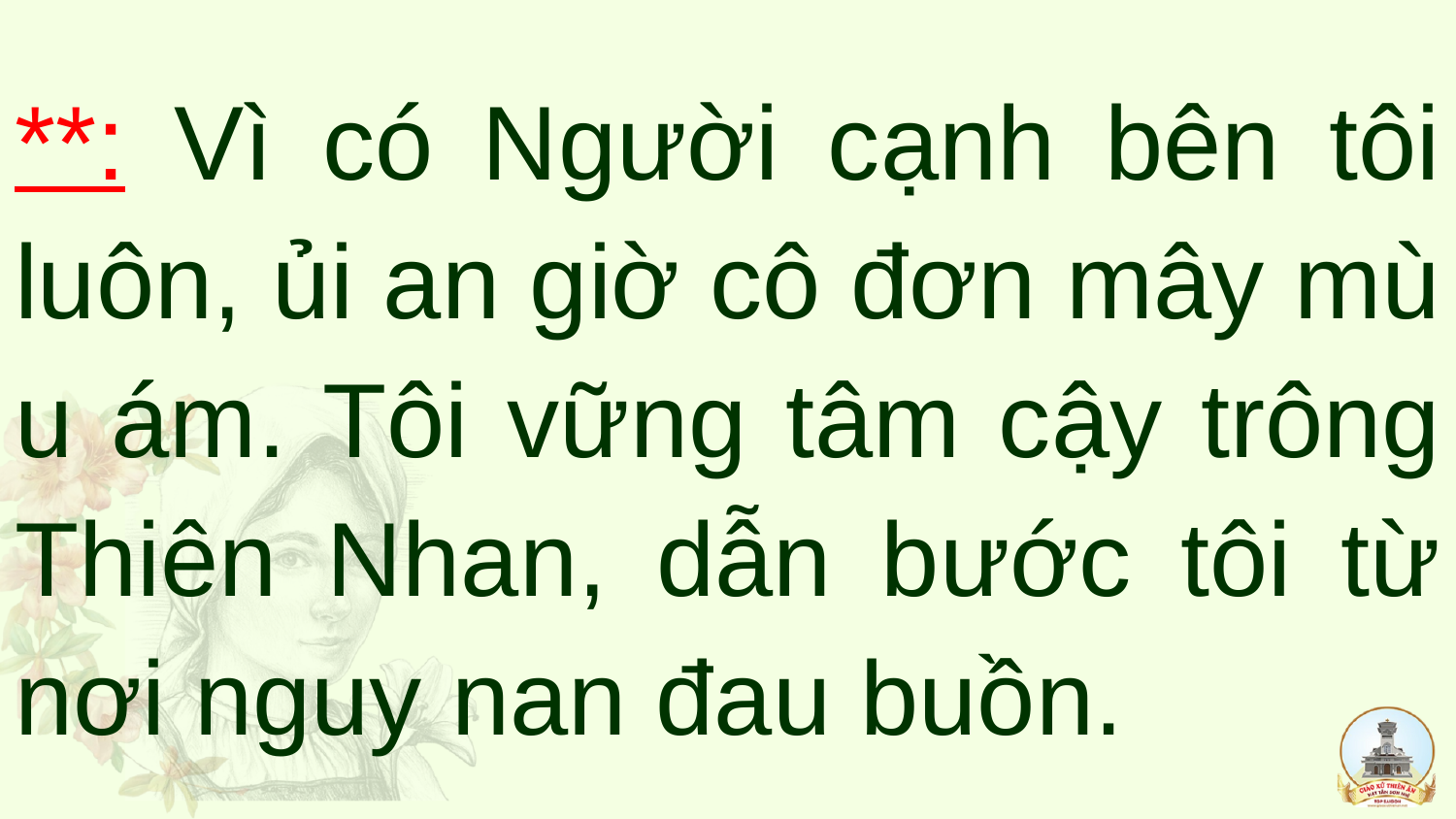

# **: Vì có Người cạnh bên tôi luôn, ủi an giờ cô đơn mây mù u ám. Tôi vững tâm cậy trông Thiên Nhan, dẫn bước tôi từ nơi nguy nan đau buồn.